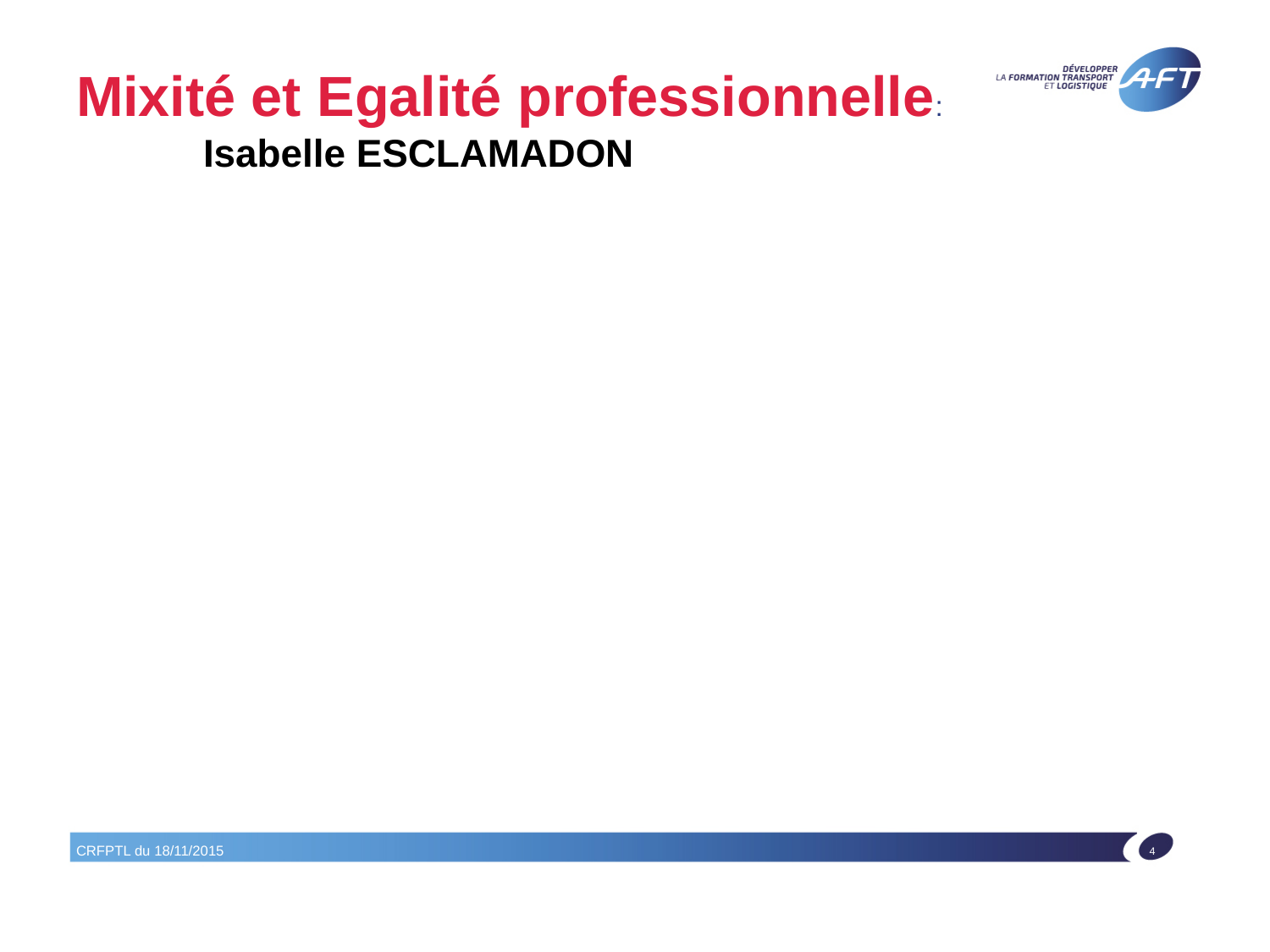

# Mixité et Egalité professionnelle: Isabelle ESCLAMADON

CRFPTL du 18/11/2015
4